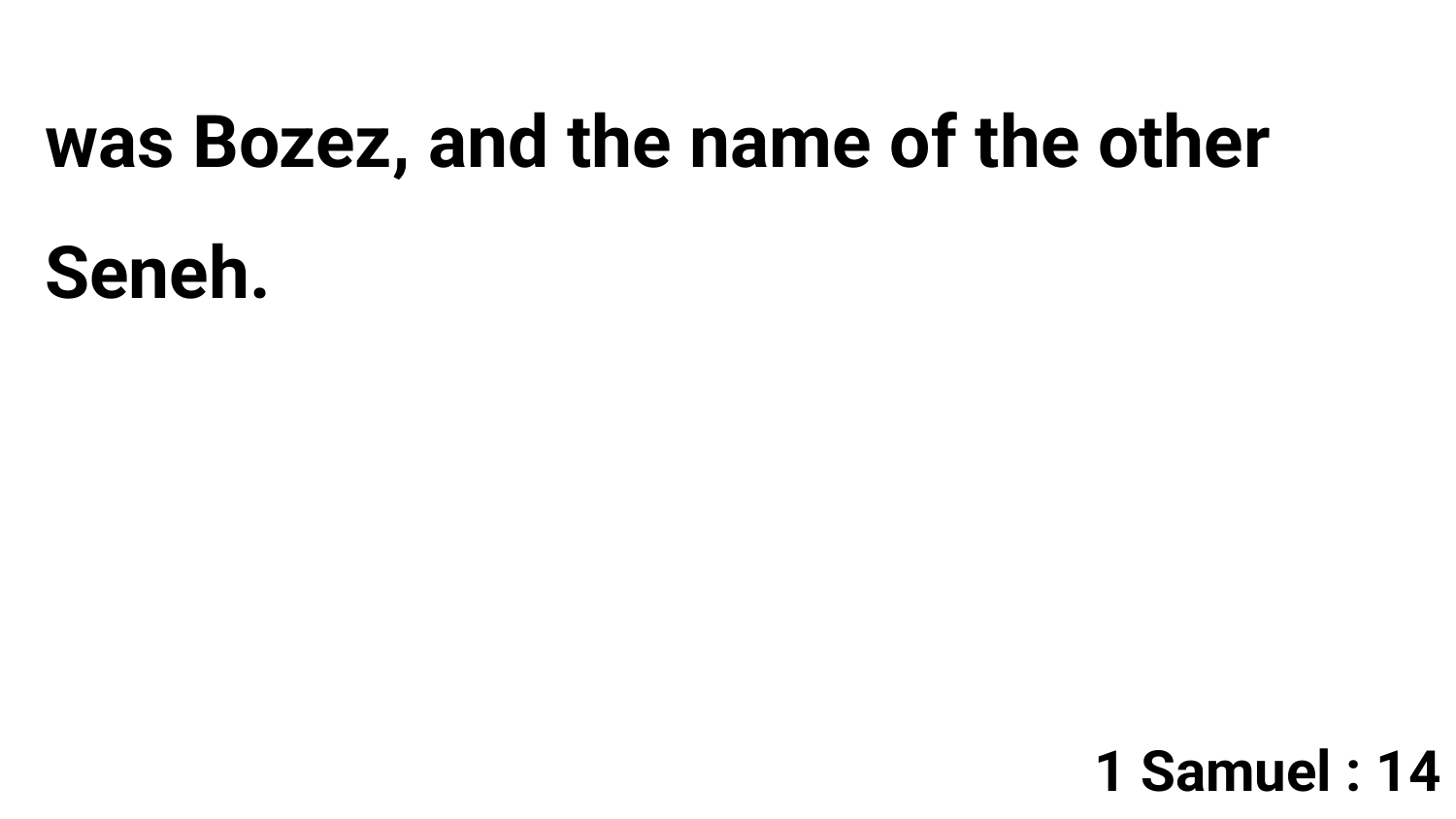

was Bozez, and the name of the other Seneh.
1 Samuel : 14